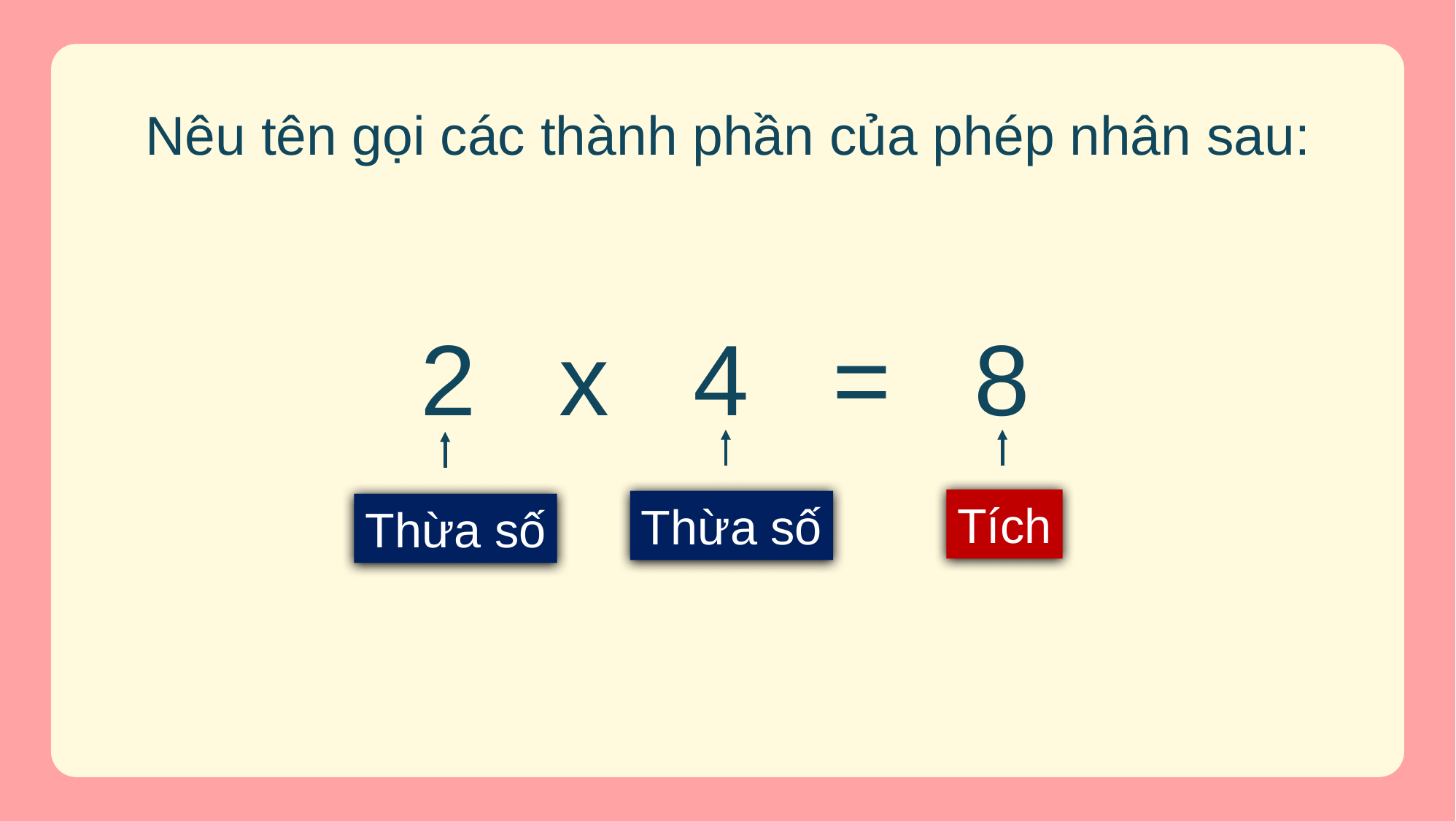

# Nêu tên gọi các thành phần của phép nhân sau:
2   x   4   =   8
Tích
Thừa số
Thừa số